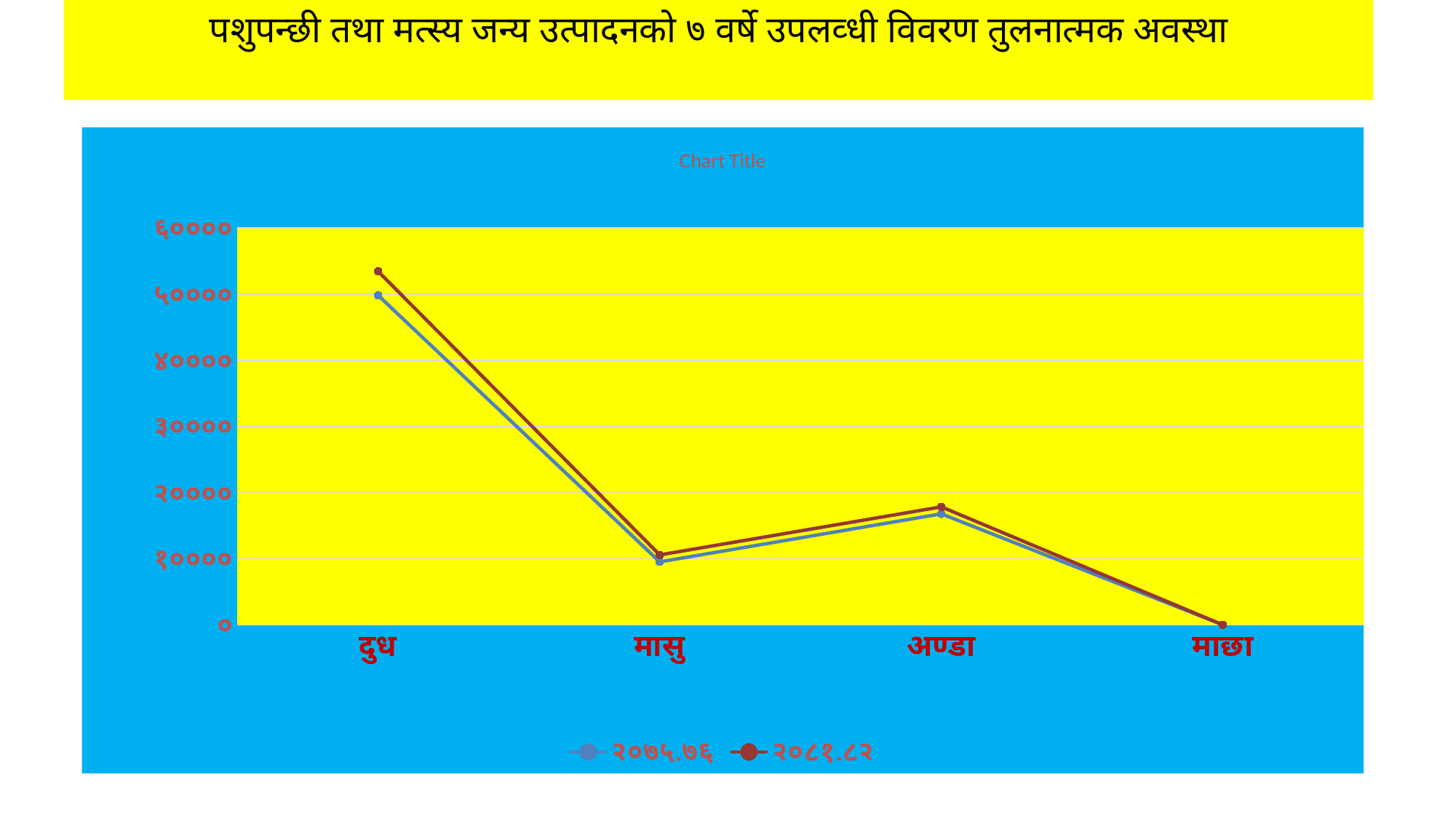

# पशुपन्छी तथा मत्स्य जन्य उत्पादनको ७ वर्षे उपलव्धी विवरण तुलनात्मक अवस्था

### Chart:

| Category | २०७५.७६ | २०८१.८२ |
|---|---|---|
| दुध | 49808.0 | 53431.0 |
| मासु | 9530.3 | 10582.02 |
| अण्डा | 16788.6 | 17841.971 |
| माछा | 7.1 | 7.73 |